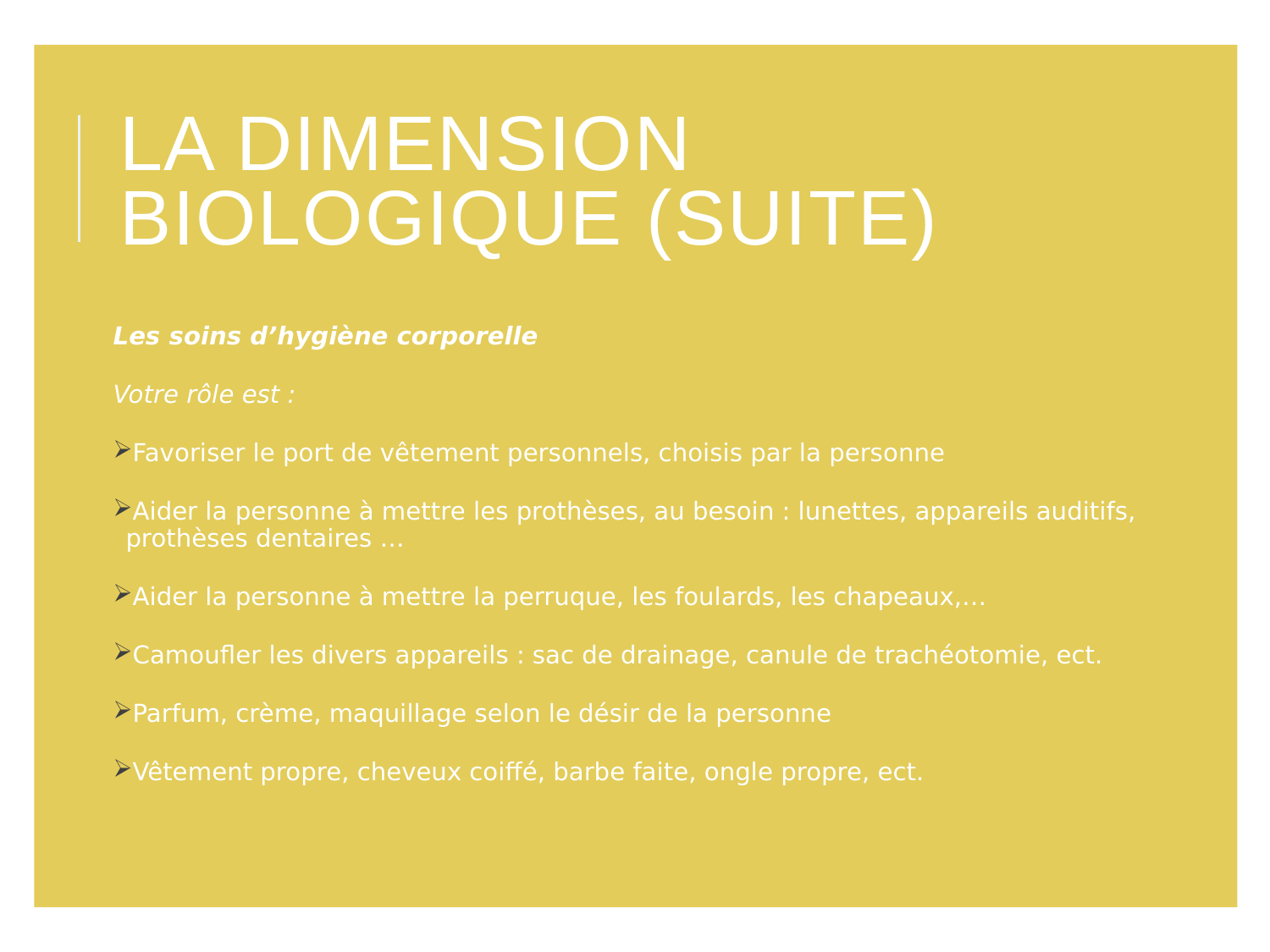

# La dimension biologique (suite)
Les soins d’hygiène corporelle
Votre rôle est :
Favoriser le port de vêtement personnels, choisis par la personne
Aider la personne à mettre les prothèses, au besoin : lunettes, appareils auditifs, prothèses dentaires …
Aider la personne à mettre la perruque, les foulards, les chapeaux,…
Camoufler les divers appareils : sac de drainage, canule de trachéotomie, ect.
Parfum, crème, maquillage selon le désir de la personne
Vêtement propre, cheveux coiffé, barbe faite, ongle propre, ect.